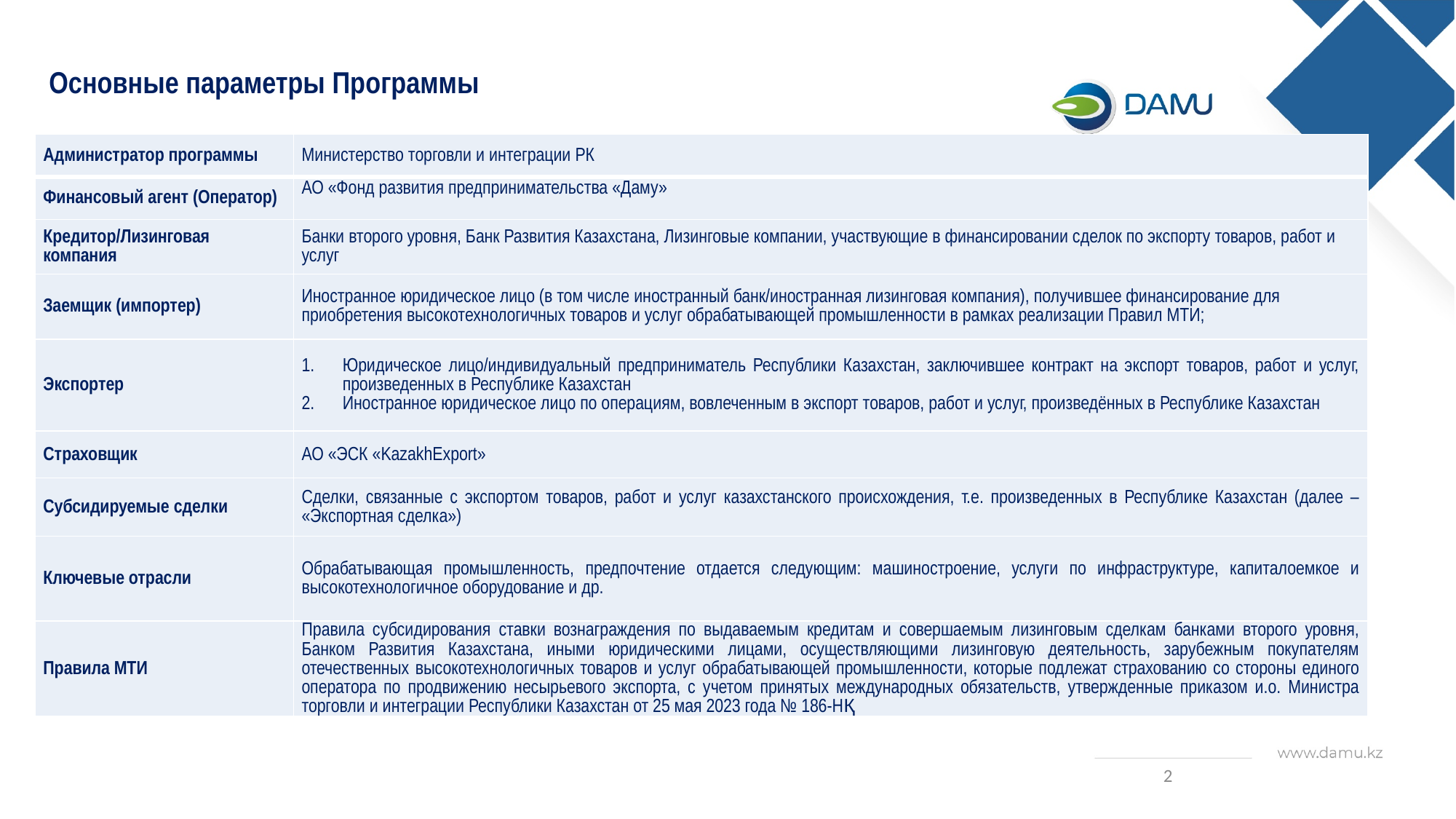

Основные параметры Программы
| Администратор программы | Министерство торговли и интеграции РК |
| --- | --- |
| Финансовый агент (Оператор) | АО «Фонд развития предпринимательства «Даму» |
| Кредитор/Лизинговая компания | Банки второго уровня, Банк Развития Казахстана, Лизинговые компании, участвующие в финансировании сделок по экспорту товаров, работ и услуг |
| Заемщик (импортер) | Иностранное юридическое лицо (в том числе иностранный банк/иностранная лизинговая компания), получившее финансирование для приобретения высокотехнологичных товаров и услуг обрабатывающей промышленности в рамках реализации Правил МТИ; |
| Экспортер | Юридическое лицо/индивидуальный предприниматель Республики Казахстан, заключившее контракт на экспорт товаров, работ и услуг, произведенных в Республике Казахстан Иностранное юридическое лицо по операциям, вовлеченным в экспорт товаров, работ и услуг, произведённых в Республике Казахстан |
| Страховщик | АО «ЭСК «KazakhExport» |
| Субсидируемые сделки | Сделки, связанные с экспортом товаров, работ и услуг казахстанского происхождения, т.е. произведенных в Республике Казахстан (далее – «Экспортная сделка») |
| Ключевые отрасли | Обрабатывающая промышленность, предпочтение отдается следующим: машиностроение, услуги по инфраструктуре, капиталоемкое и высокотехнологичное оборудование и др. |
| Правила МТИ | Правила субсидирования ставки вознаграждения по выдаваемым кредитам и совершаемым лизинговым сделкам банками второго уровня, Банком Развития Казахстана, иными юридическими лицами, осуществляющими лизинговую деятельность, зарубежным покупателям отечественных высокотехнологичных товаров и услуг обрабатывающей промышленности, которые подлежат страхованию со стороны единого оператора по продвижению несырьевого экспорта, с учетом принятых международных обязательств, утвержденные приказом и.о. Министра торговли и интеграции Республики Казахстан от 25 мая 2023 года № 186-НҚ |
2